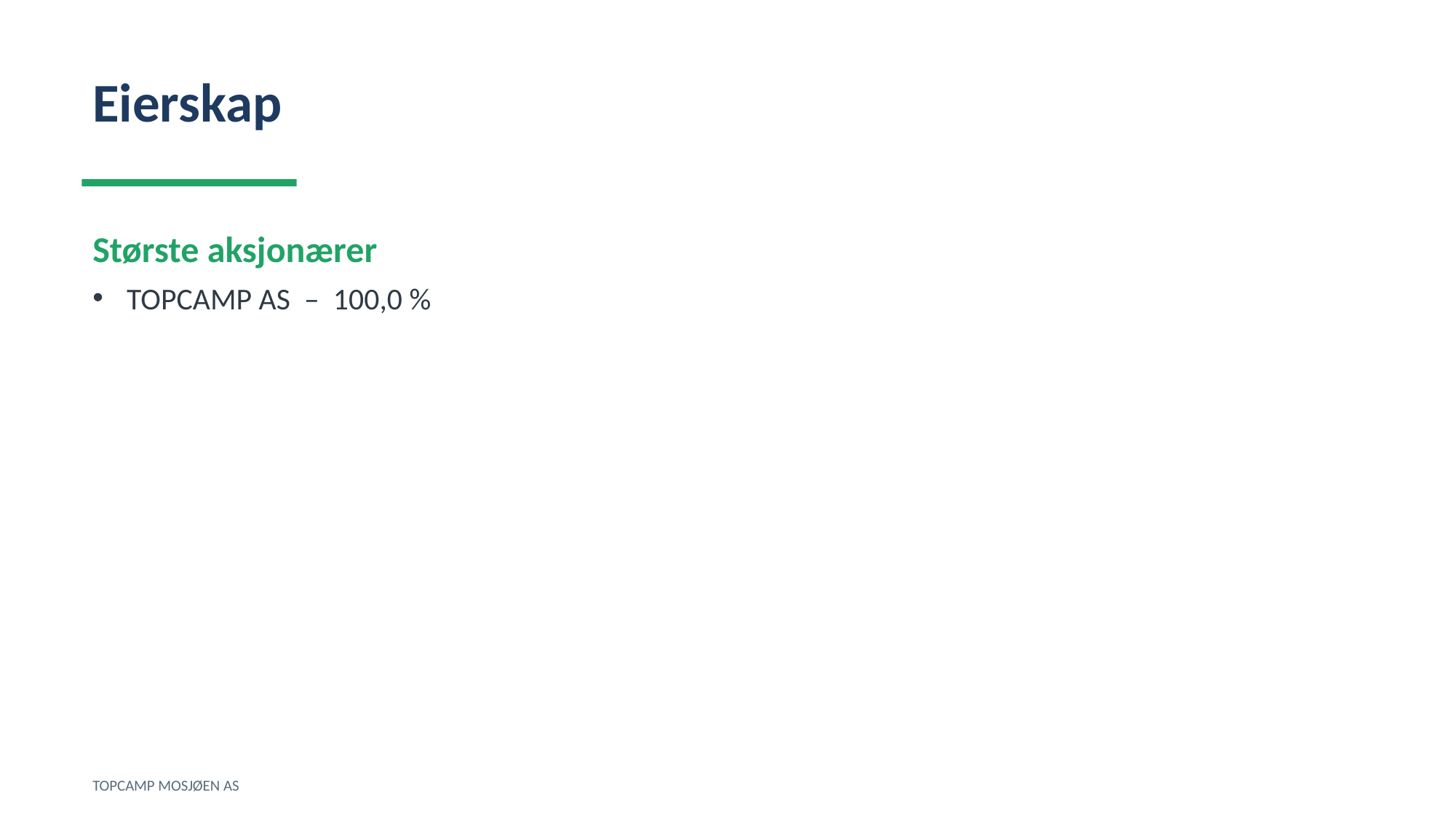

Eierskap

Største aksjonærer
TOPCAMP AS  –  100,0 %
TOPCAMP MOSJØEN AS